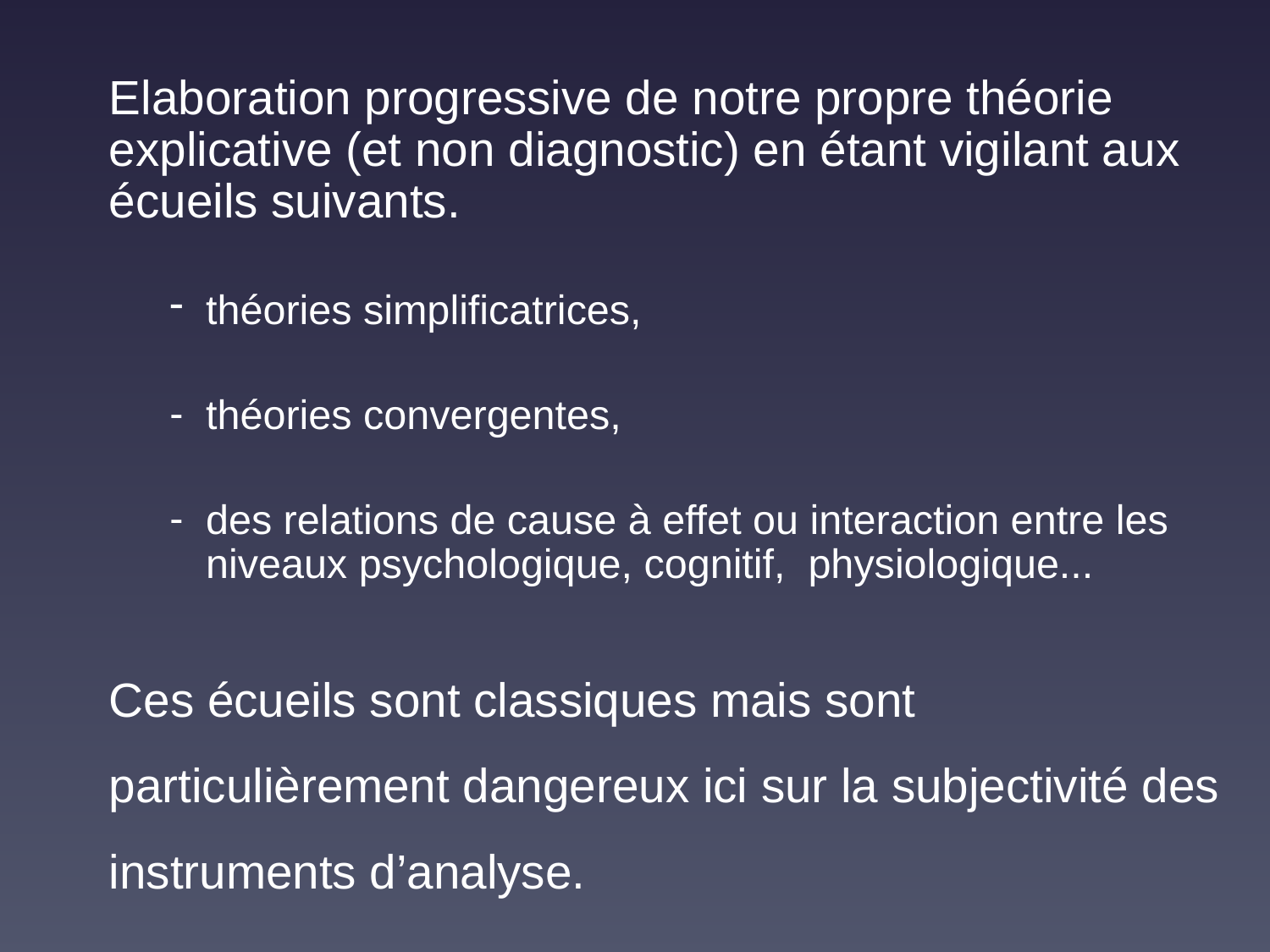

Elaboration progressive de notre propre théorie explicative (et non diagnostic) en étant vigilant aux écueils suivants.

théories simplificatrices,

théories convergentes,

des relations de cause à effet ou interaction entre les niveaux psychologique, cognitif,  physiologique...

	Ces écueils sont classiques mais sont particulièrement dangereux ici sur la subjectivité des instruments d’analyse.